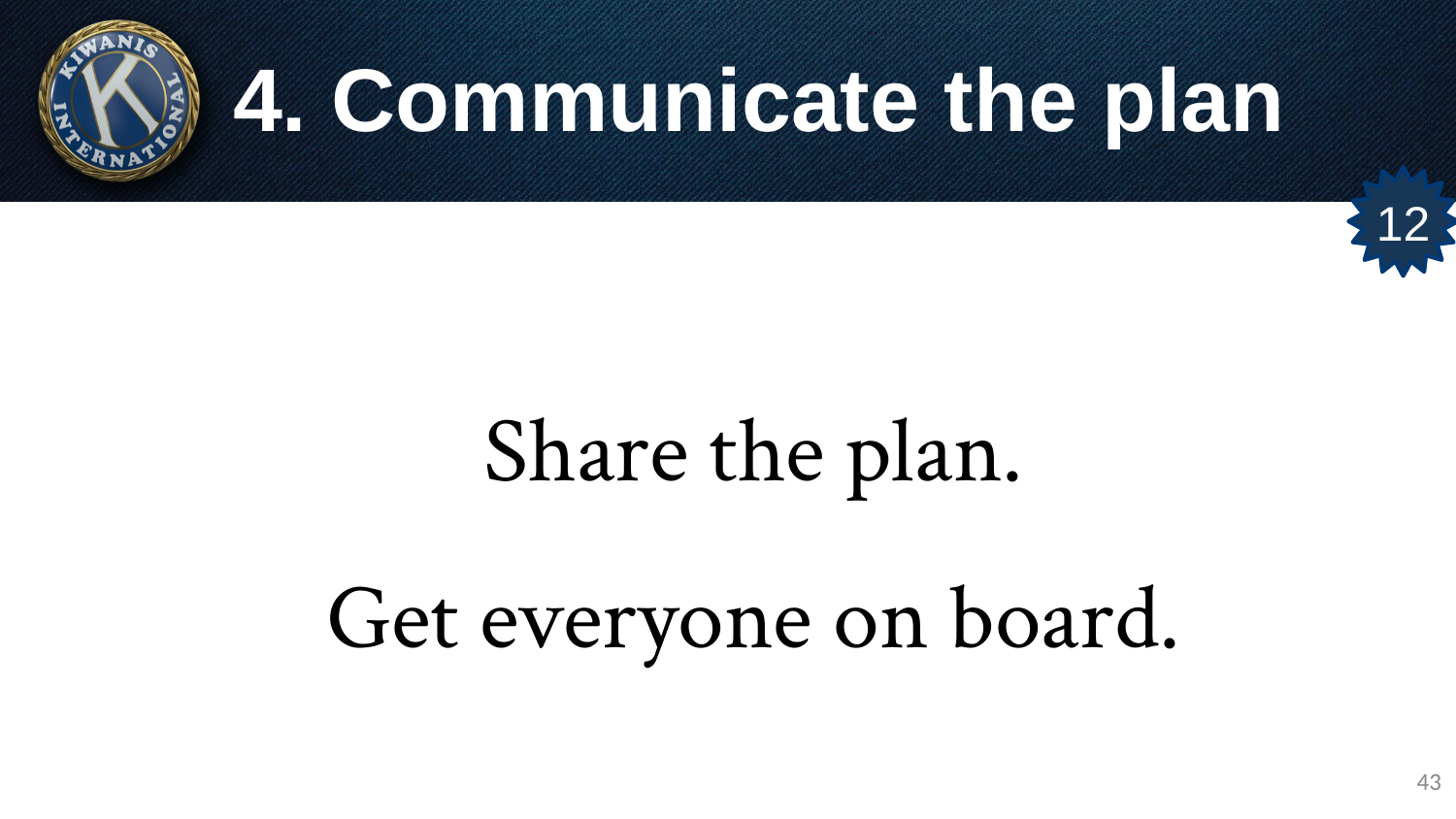

# 4. Communicate the plan
12
Share the plan.
Get everyone on board.
43